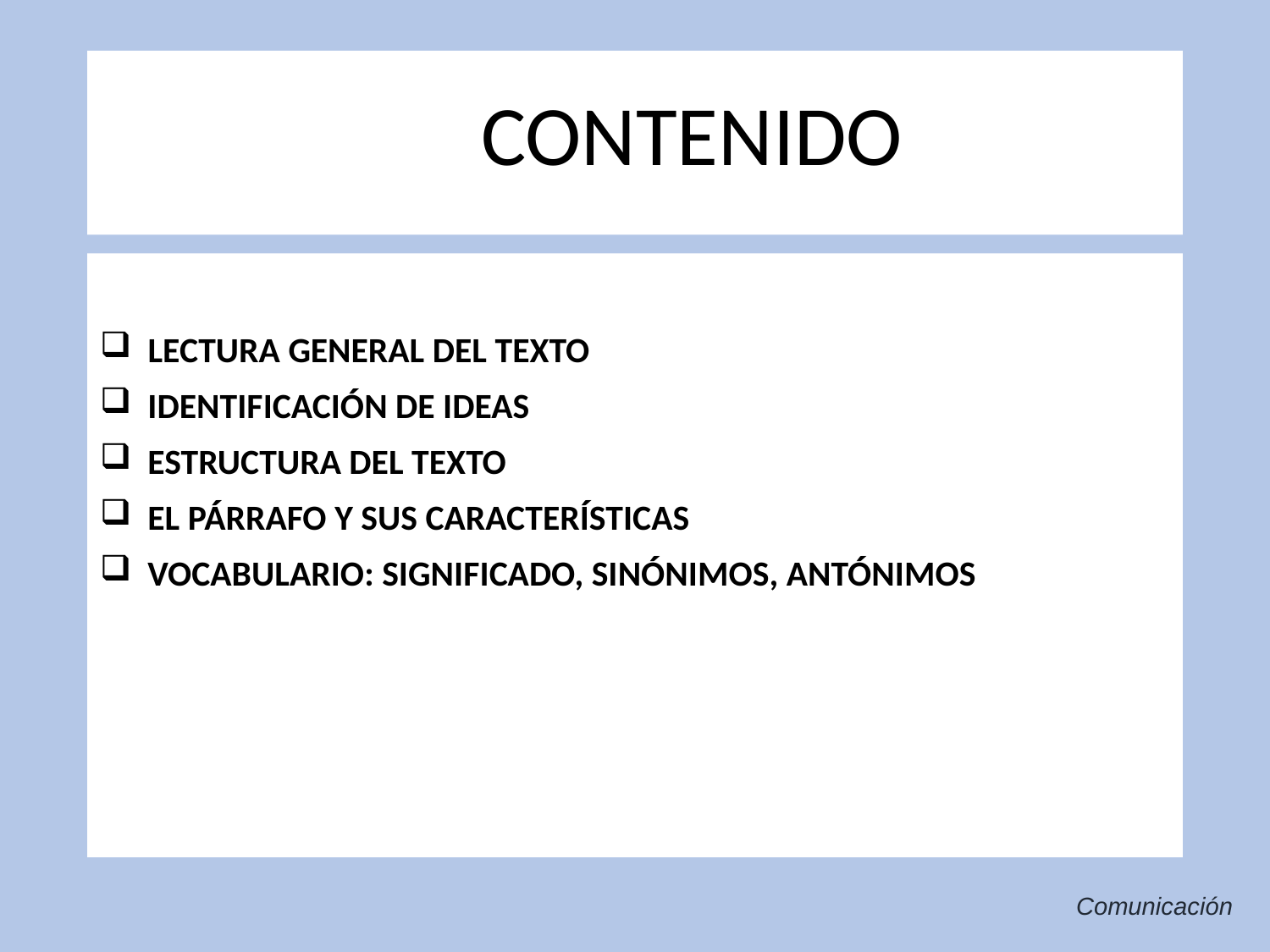

# CONTENIDO

  LECTURA GENERAL DEL TEXTO
IDENTIFICACIÓN DE IDEAS
ESTRUCTURA DEL TEXTO
EL PÁRRAFO Y SUS CARACTERÍSTICAS
VOCABULARIO: SIGNIFICADO, SINÓNIMOS, ANTÓNIMOS

Comunicación